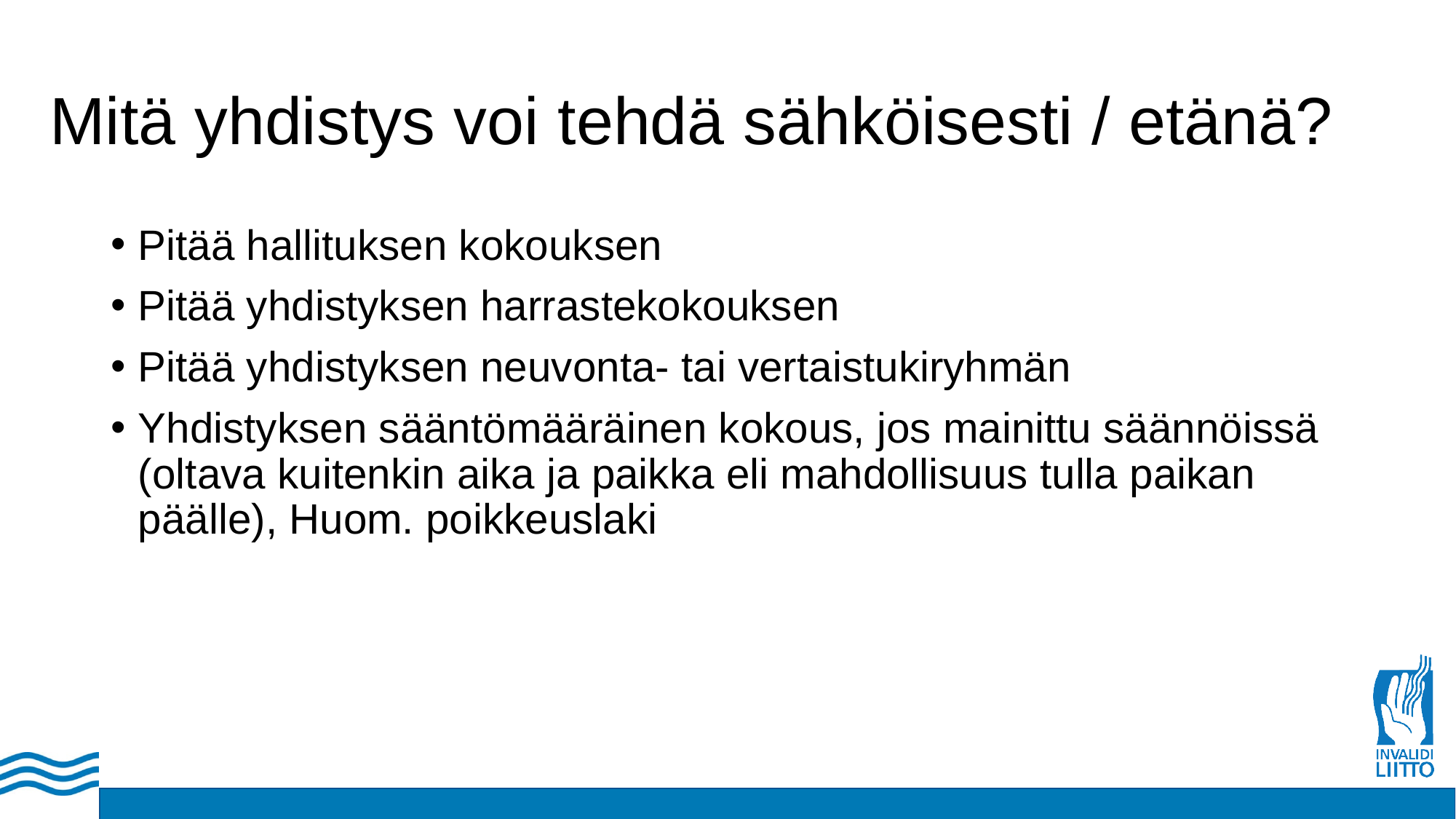

# Mitä yhdistys voi tehdä sähköisesti / etänä?
Pitää hallituksen kokouksen
Pitää yhdistyksen harrastekokouksen
Pitää yhdistyksen neuvonta- tai vertaistukiryhmän
Yhdistyksen sääntömääräinen kokous, jos mainittu säännöissä (oltava kuitenkin aika ja paikka eli mahdollisuus tulla paikan päälle), Huom. poikkeuslaki